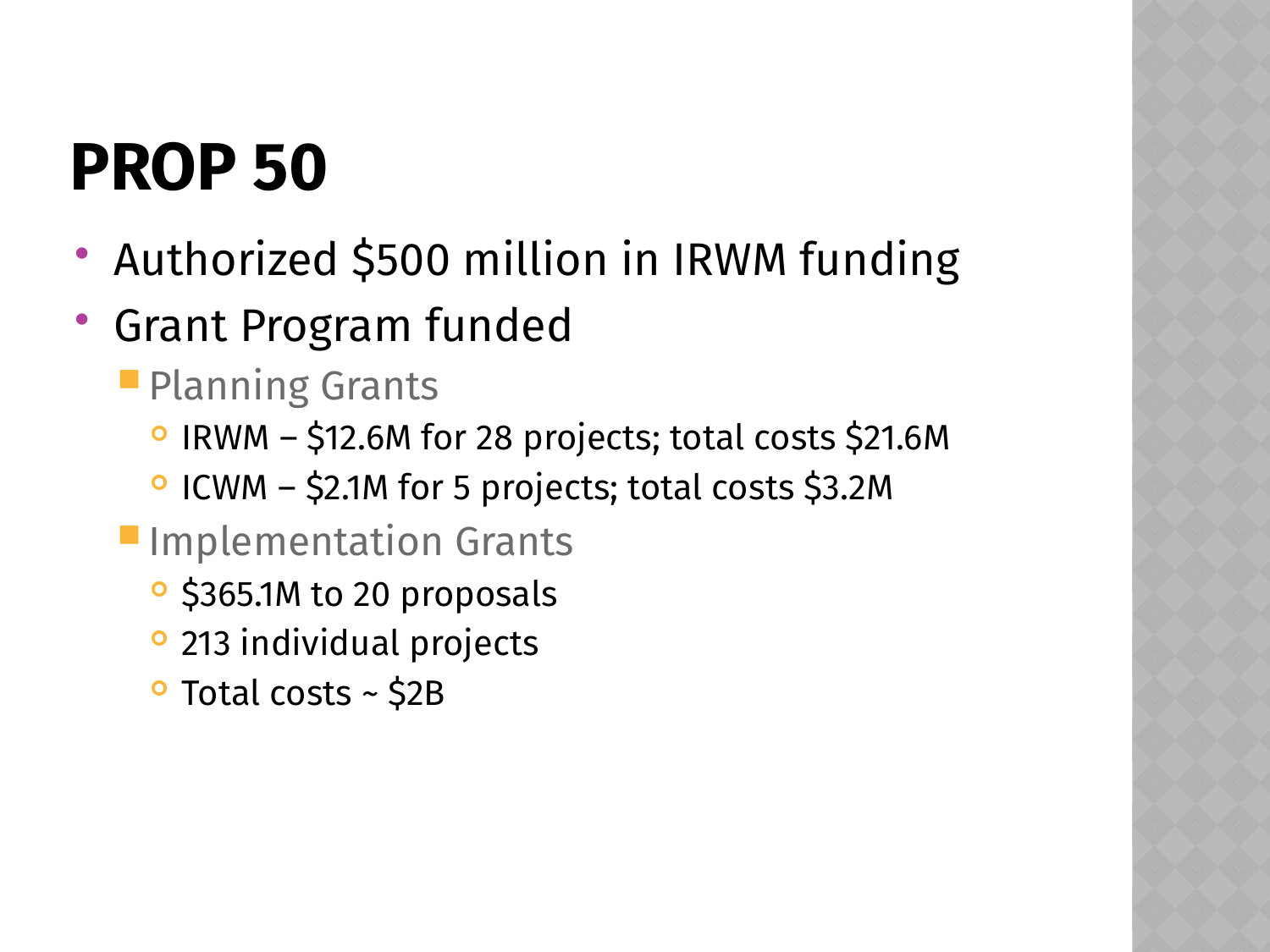

# Prop 50
Authorized $500 million in IRWM funding
Grant Program funded
Planning Grants
IRWM – $12.6M for 28 projects; total costs $21.6M
ICWM – $2.1M for 5 projects; total costs $3.2M
Implementation Grants
$365.1M to 20 proposals
213 individual projects
Total costs ~ $2B